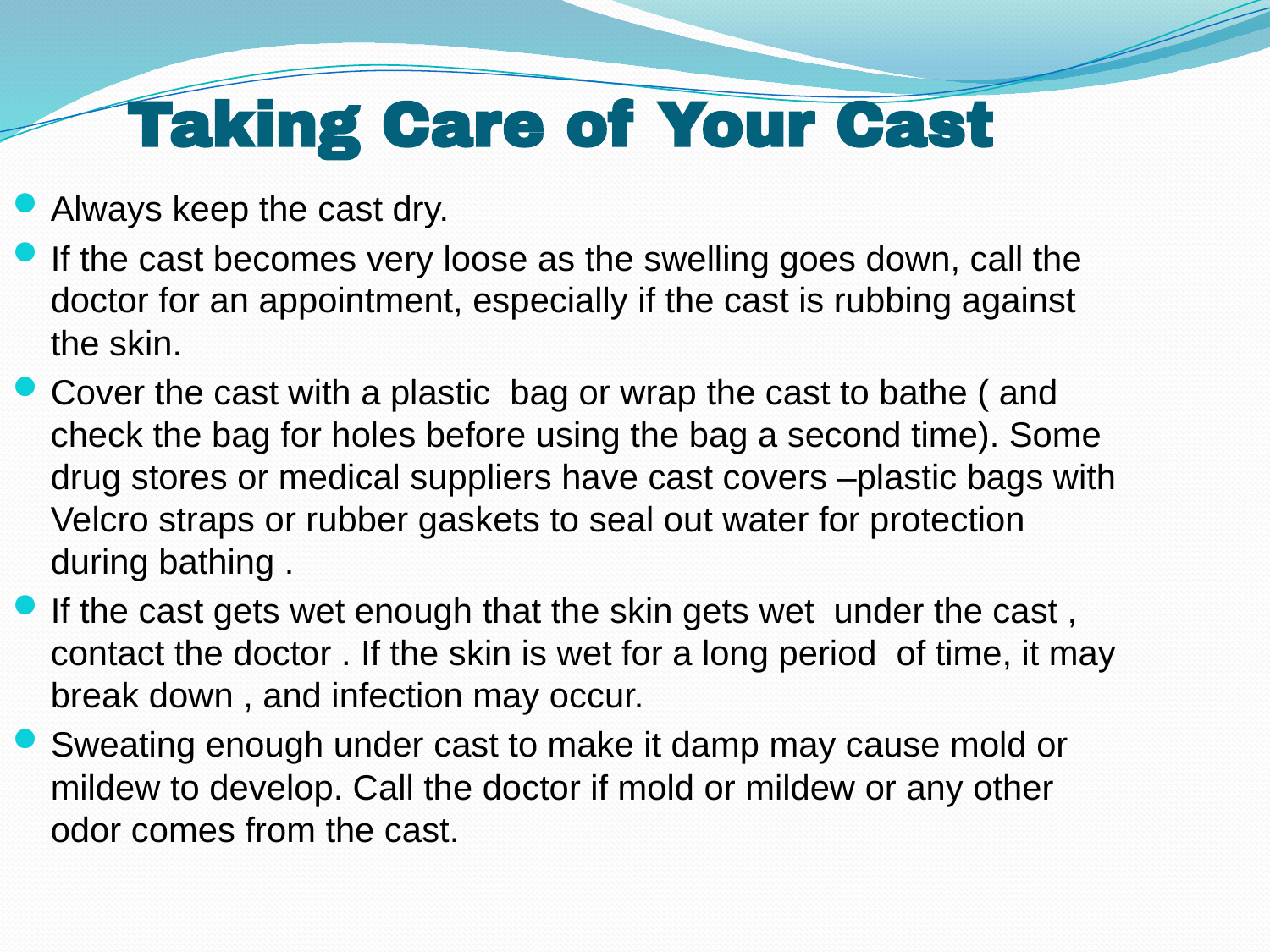

Taking Care of Your Cast
Always keep the cast dry.
If the cast becomes very loose as the swelling goes down, call the doctor for an appointment, especially if the cast is rubbing against the skin.
Cover the cast with a plastic  bag or wrap the cast to bathe ( and check the bag for holes before using the bag a second time). Some drug stores or medical suppliers have cast covers –plastic bags with Velcro straps or rubber gaskets to seal out water for protection during bathing .
If the cast gets wet enough that the skin gets wet  under the cast , contact the doctor . If the skin is wet for a long period  of time, it may break down , and infection may occur.
Sweating enough under cast to make it damp may cause mold or mildew to develop. Call the doctor if mold or mildew or any other odor comes from the cast.